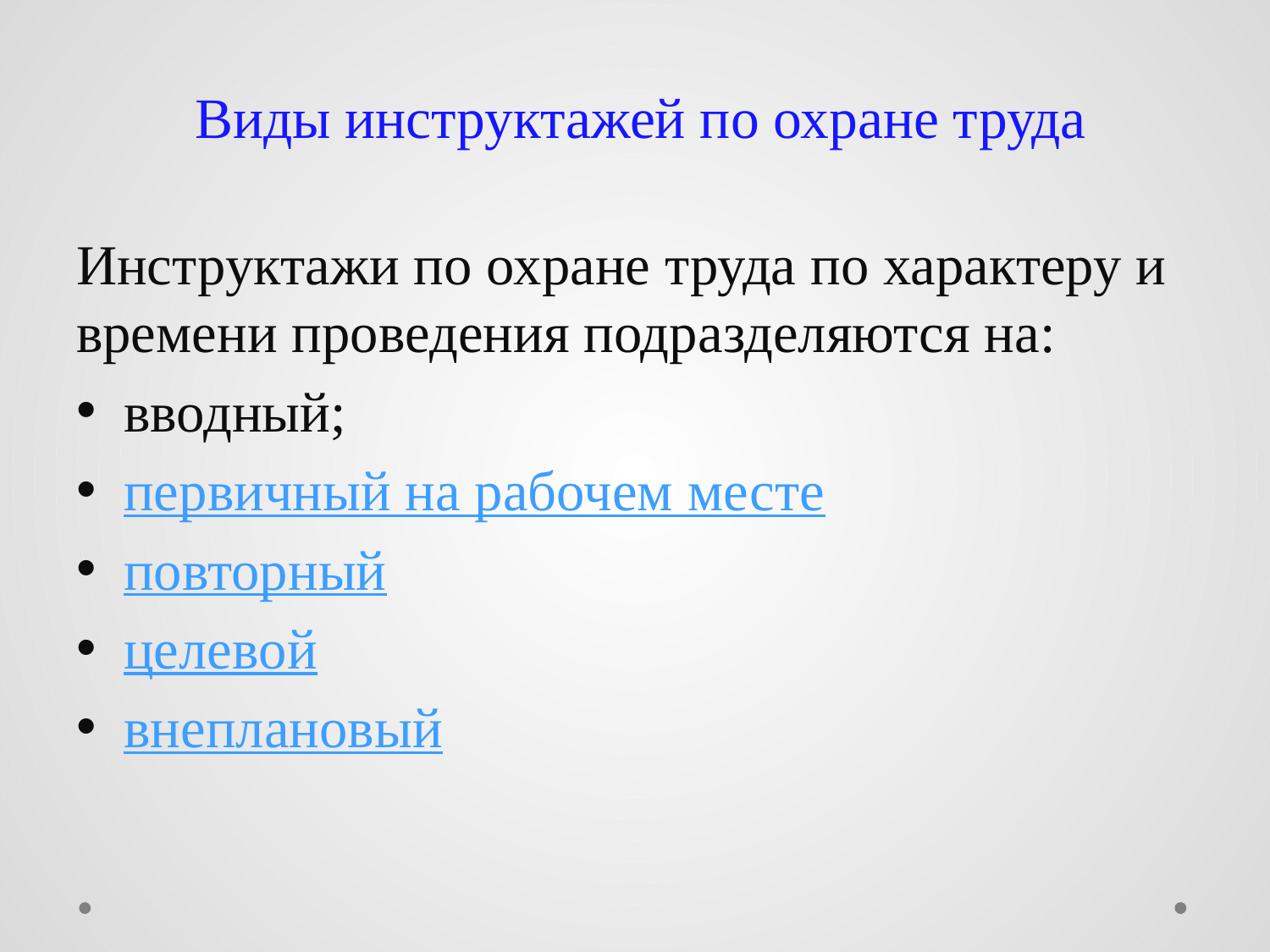

# Виды инструктажей по охране труда
Инструктажи по охране труда по характеру и времени проведения подразделяются на:
вводный;
первичный на рабочем месте
повторный
целевой
внеплановый